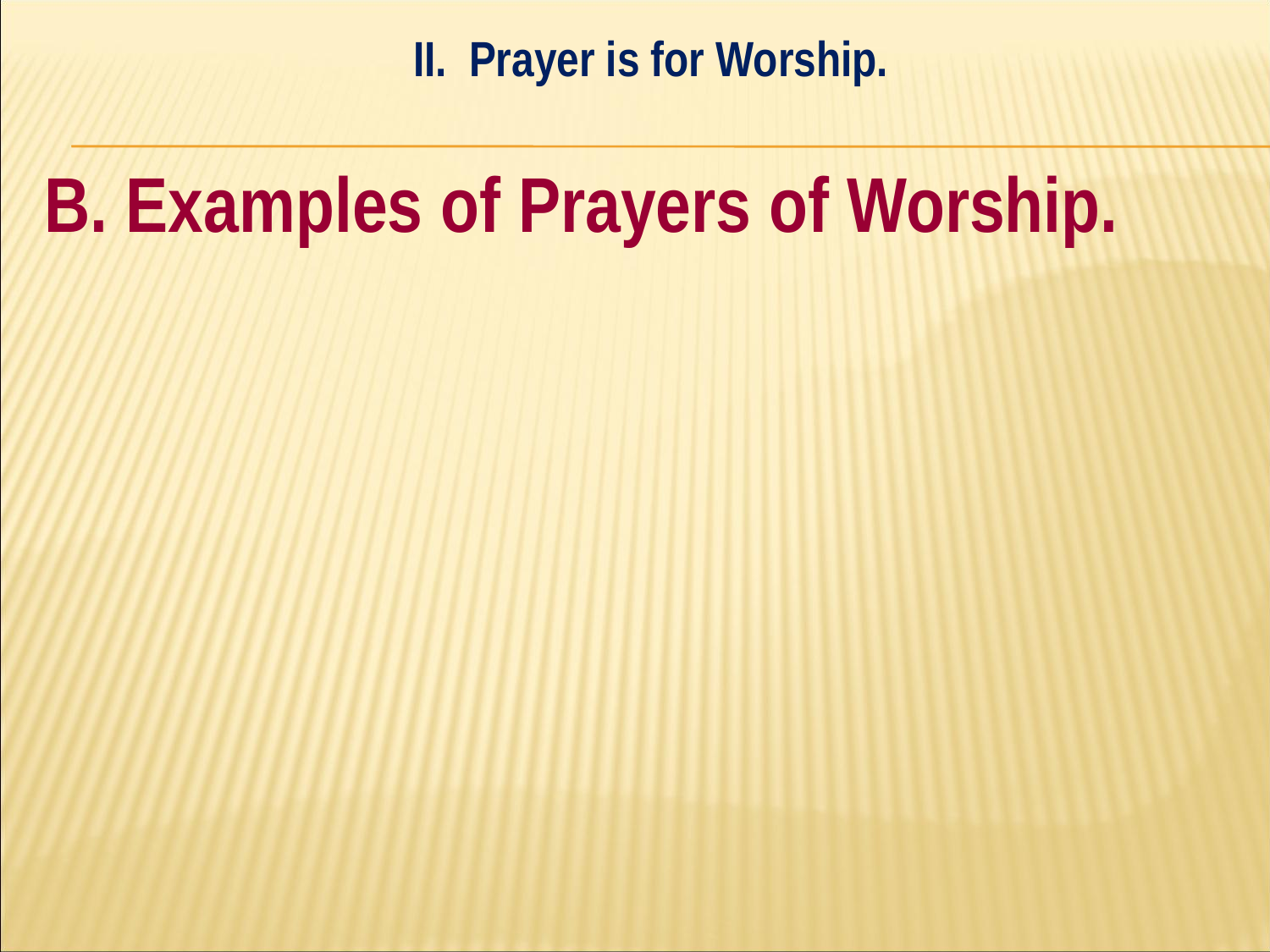

II.  Prayer is for Worship.
#
B. Examples of Prayers of Worship.